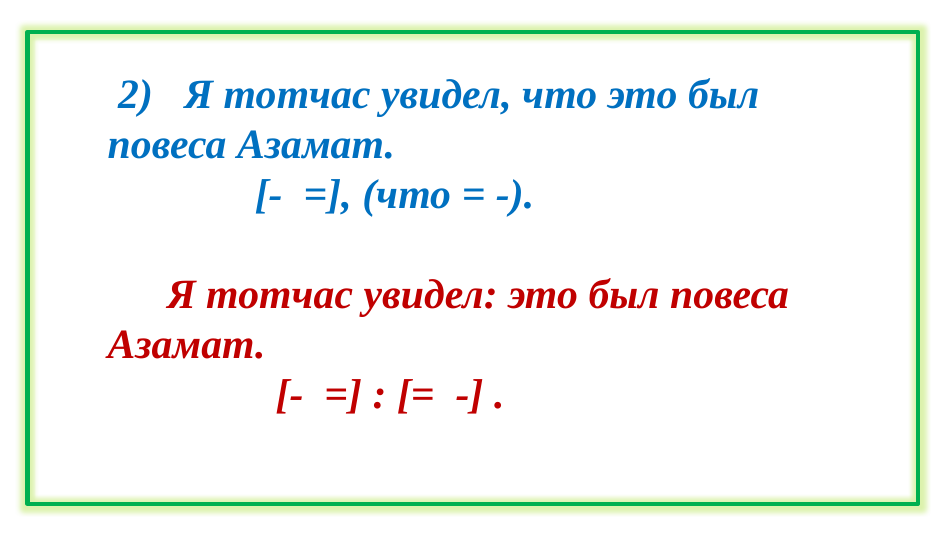

2)   Я тотчас увидел, что это был повеса Азамат.
              [-  =], (что = -).

Я тотчас увидел: это был повеса Азамат.
                [-  =] : [=  -] .